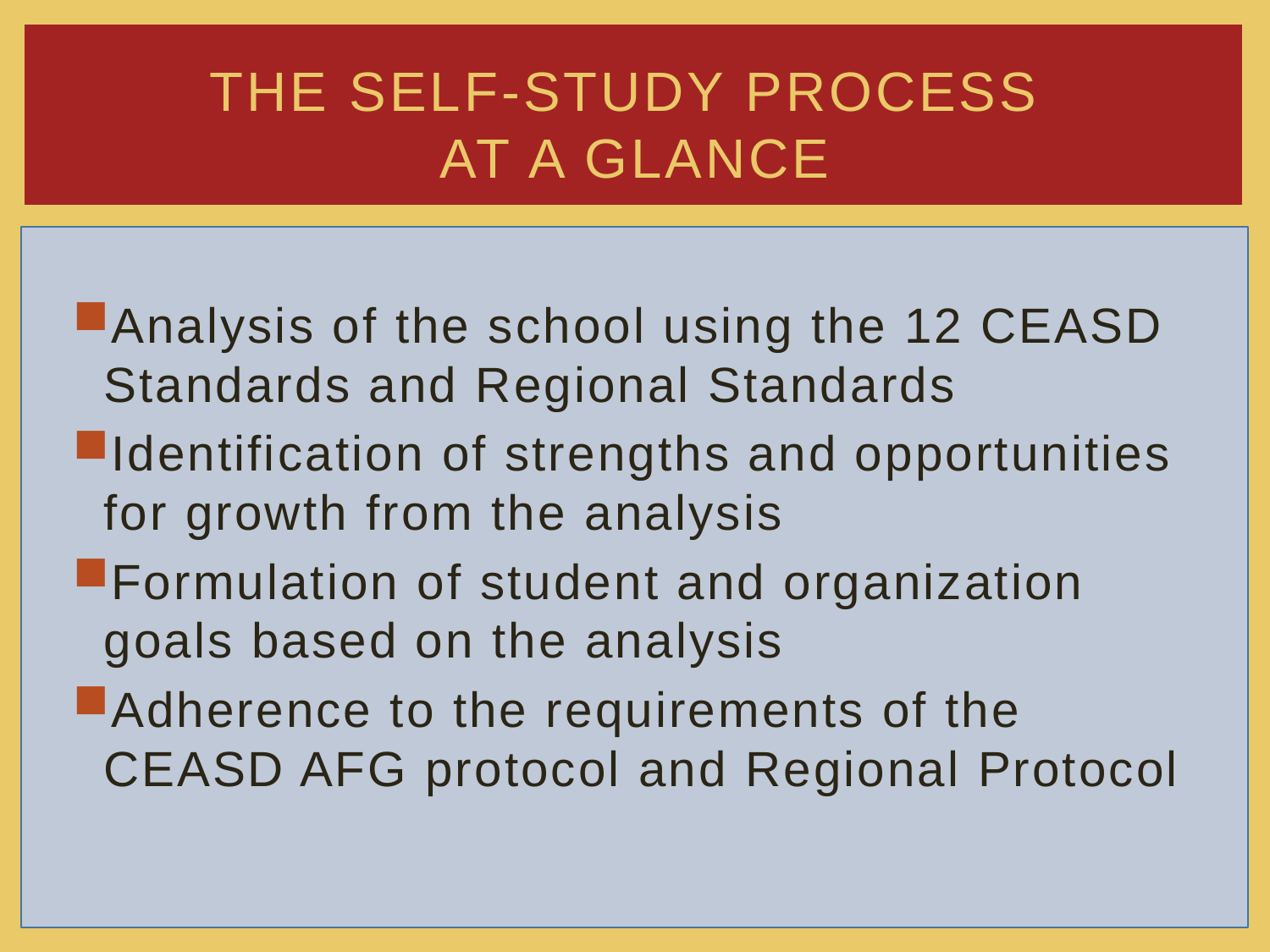

# The Self-Study Process at a Glance
Analysis of the school using the 12 CEASD Standards and Regional Standards
Identification of strengths and opportunities for growth from the analysis
Formulation of student and organization goals based on the analysis
Adherence to the requirements of the CEASD AFG protocol and Regional Protocol